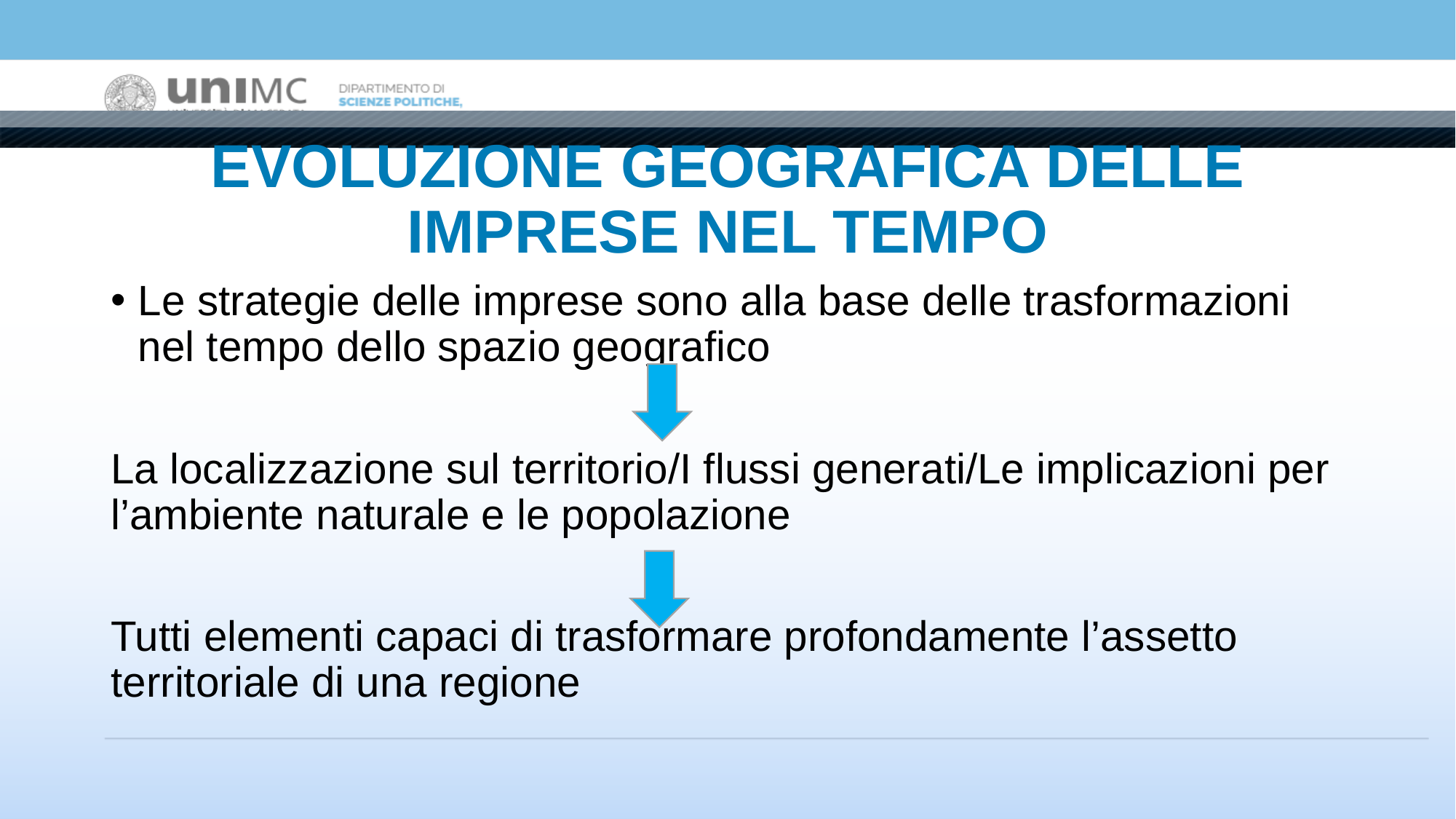

# EVOLUZIONE GEOGRAFICA DELLE IMPRESE NEL TEMPO
Le strategie delle imprese sono alla base delle trasformazioni nel tempo dello spazio geografico

La localizzazione sul territorio/I flussi generati/Le implicazioni per l’ambiente naturale e le popolazione

Tutti elementi capaci di trasformare profondamente l’assetto territoriale di una regione